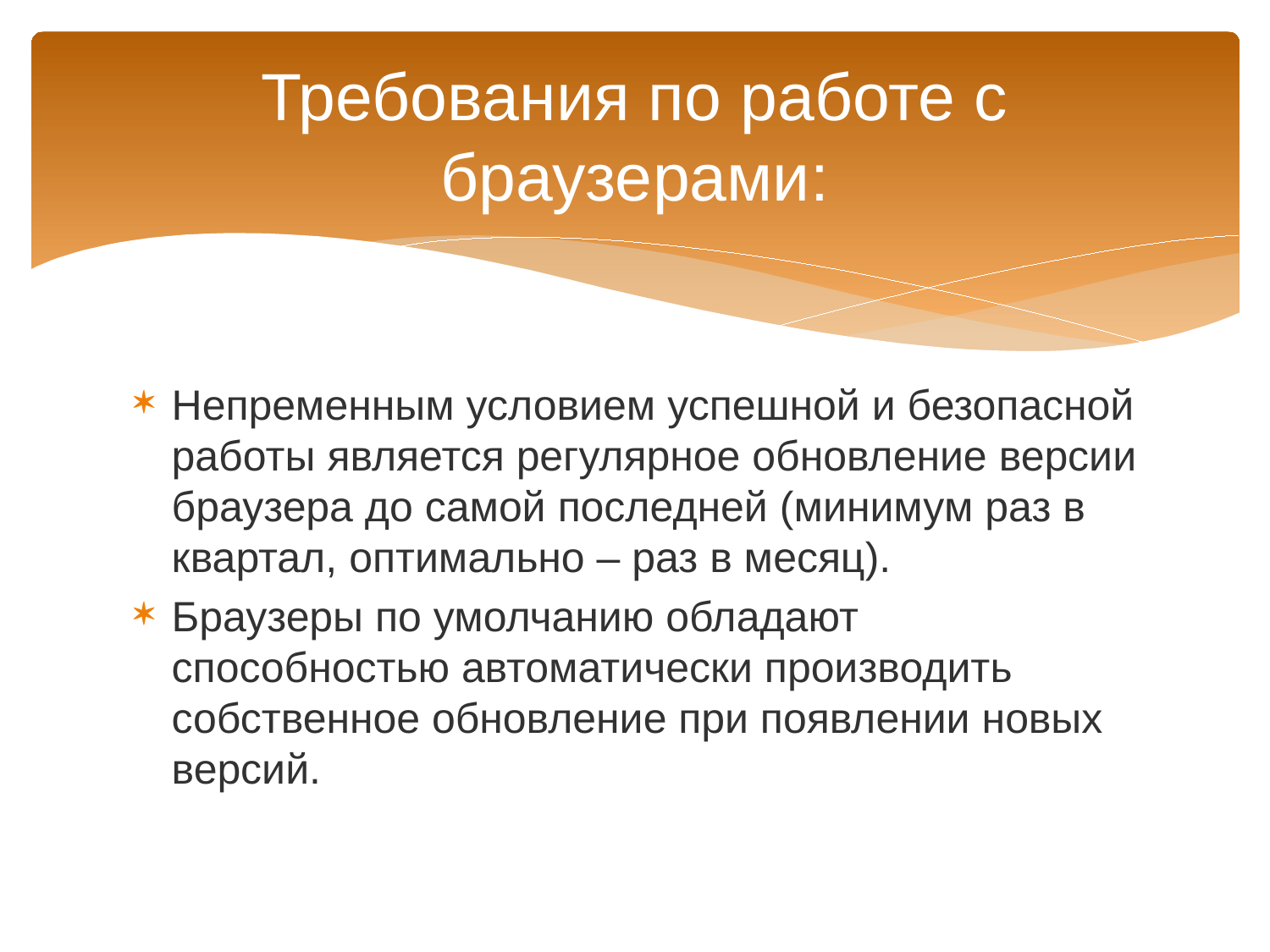

# Требования по работе с браузерами:
Непременным условием успешной и безопасной работы является регулярное обновление версии браузера до самой последней (минимум раз в квартал, оптимально – раз в месяц).
Браузеры по умолчанию обладают способностью автоматически производить собственное обновление при появлении новых версий.